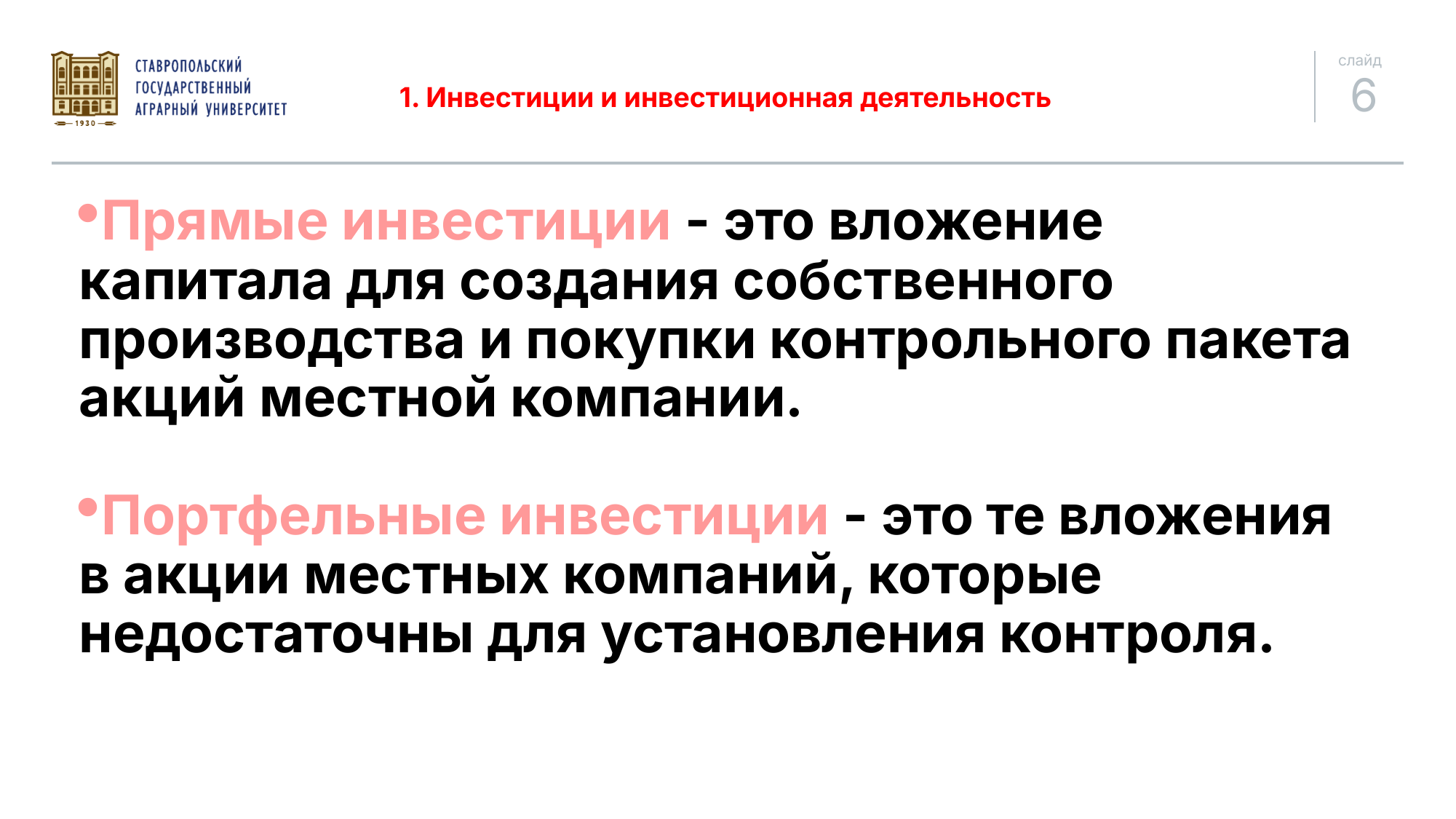

# 1. Инвестиции и инвестиционная деятельность
Прямые инвестиции - это вложение капитала для создания собственного производства и покупки контрольного пакета акций местной компании.

Портфельные инвестиции - это те вложения в акции местных компаний, которые недостаточны для установления контроля.